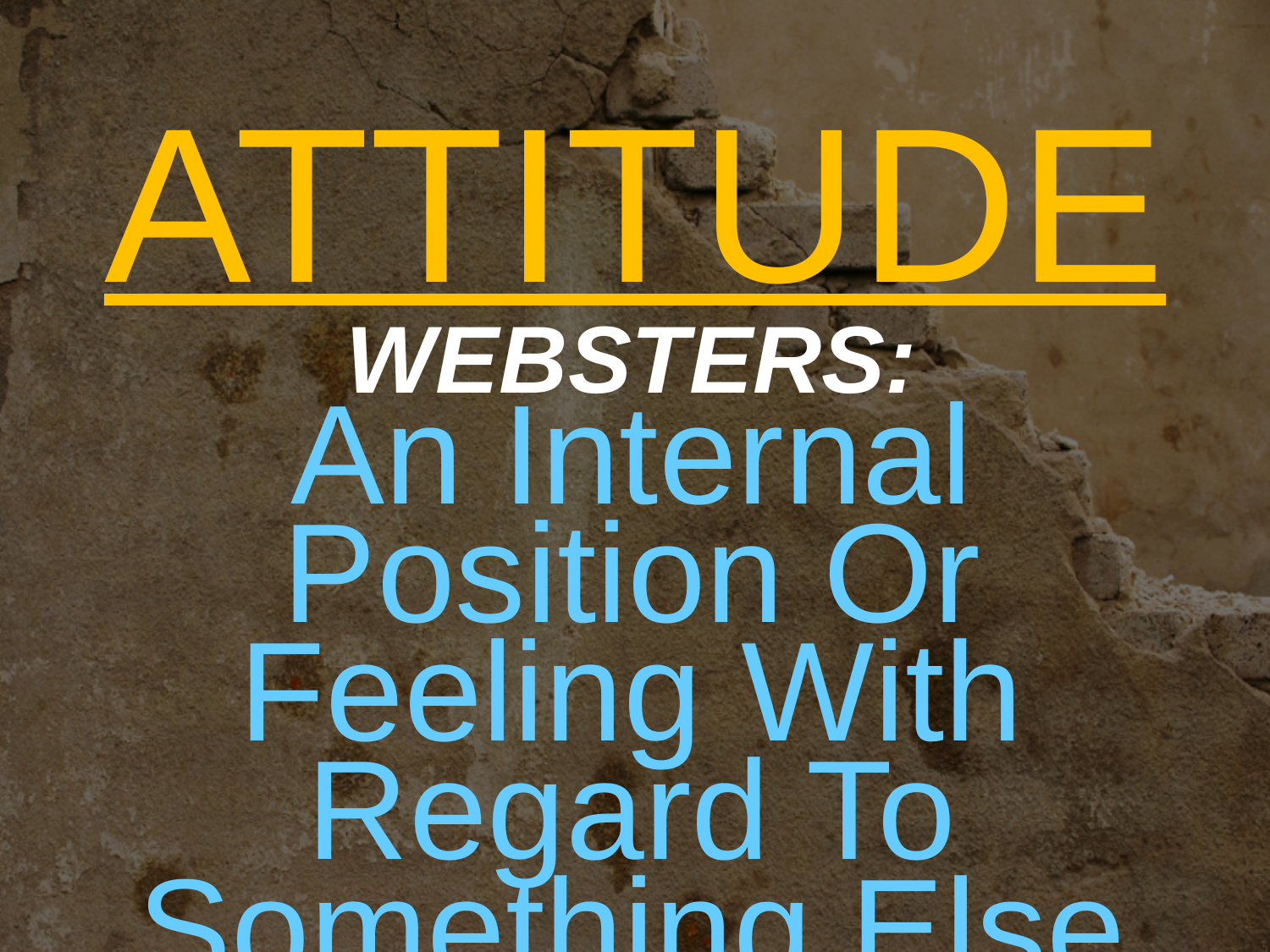

ATTITUDE
WEBSTERS:
An Internal Position Or Feeling With Regard To Something Else